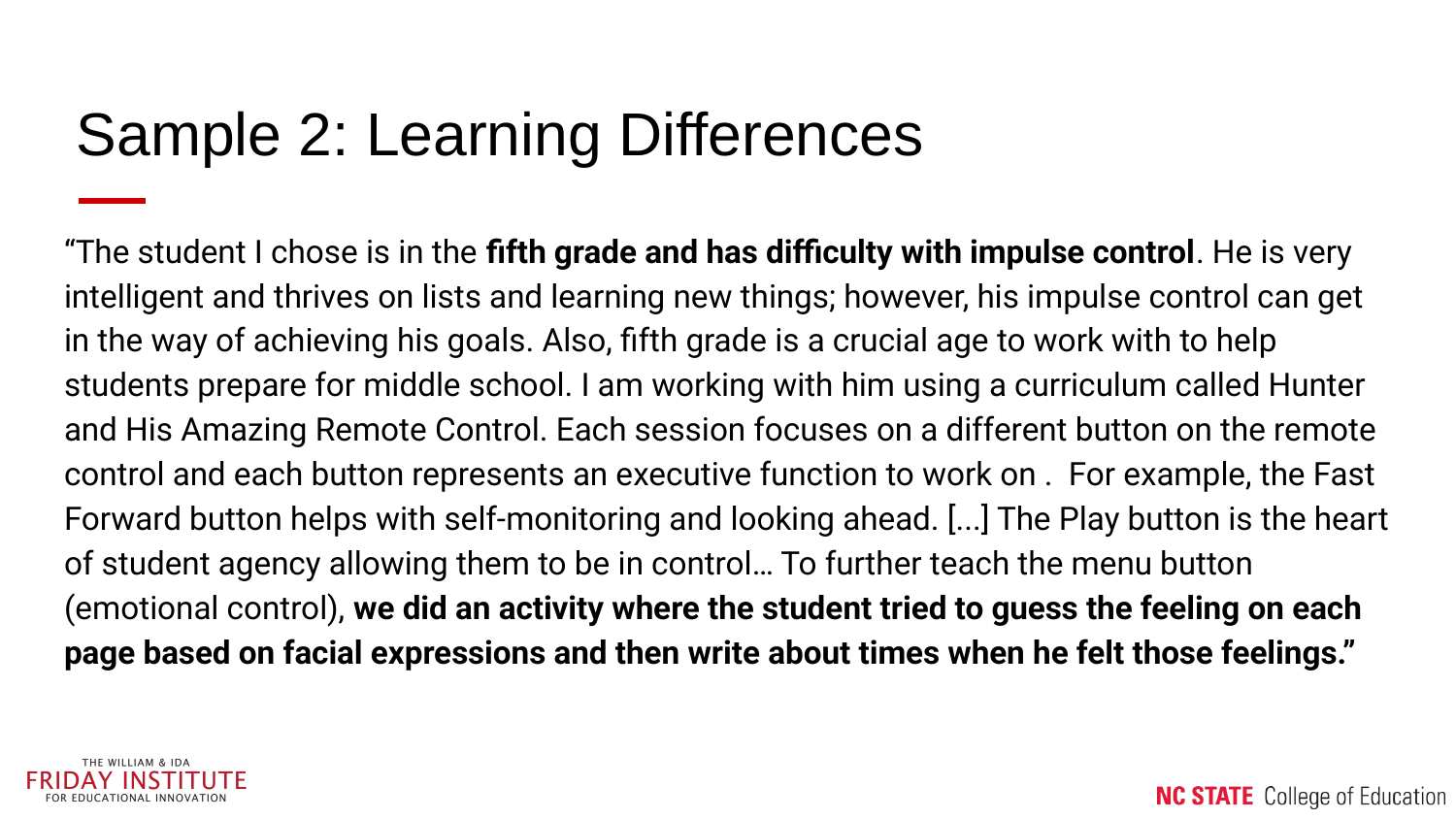

# Sample 2: Learning Differences
“The student I chose is in the fifth grade and has difficulty with impulse control. He is very intelligent and thrives on lists and learning new things; however, his impulse control can get in the way of achieving his goals. Also, fifth grade is a crucial age to work with to help students prepare for middle school. I am working with him using a curriculum called Hunter and His Amazing Remote Control. Each session focuses on a different button on the remote control and each button represents an executive function to work on .  For example, the Fast Forward button helps with self-monitoring and looking ahead. [...] The Play button is the heart of student agency allowing them to be in control… To further teach the menu button (emotional control), we did an activity where the student tried to guess the feeling on each page based on facial expressions and then write about times when he felt those feelings.”